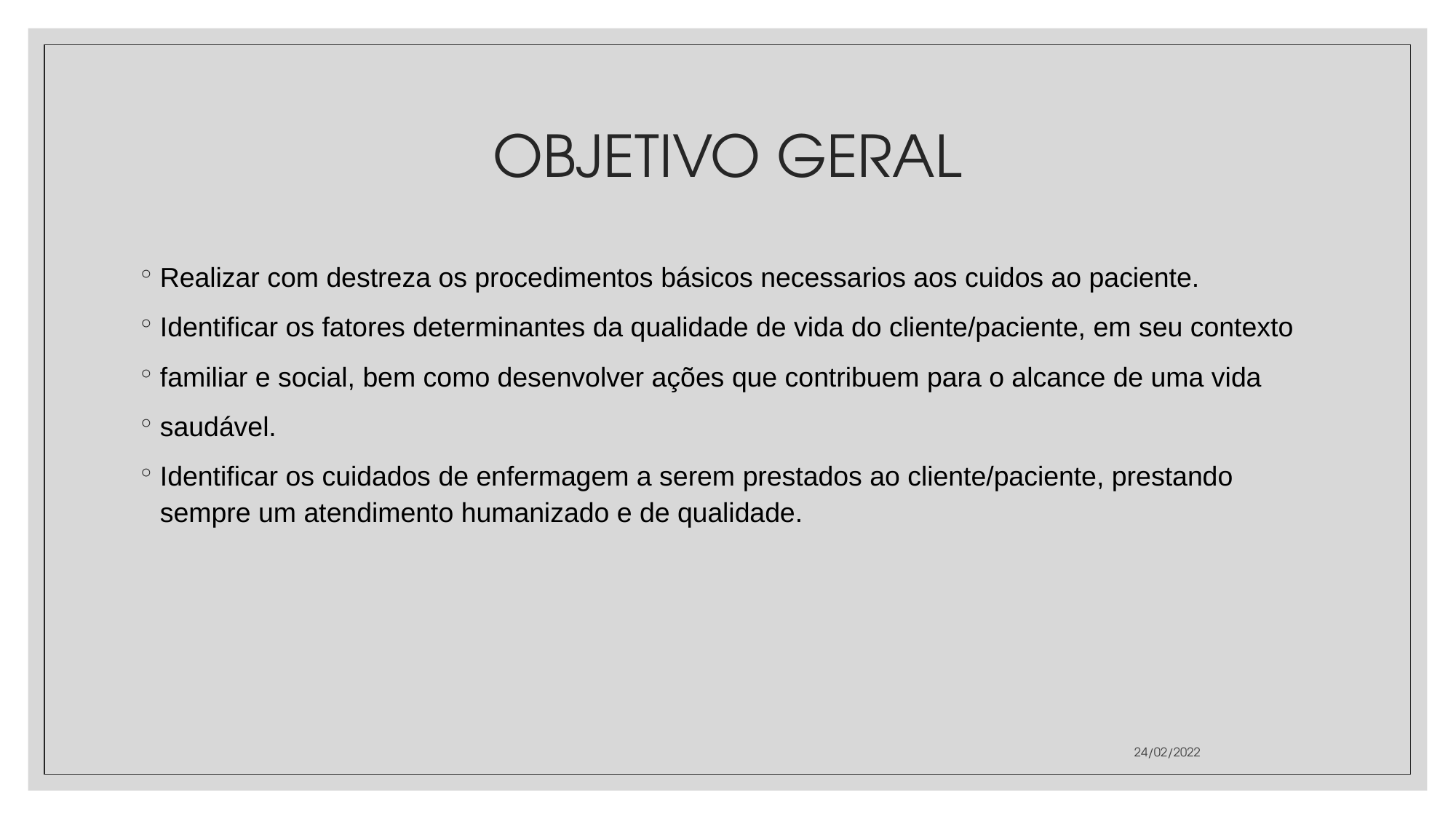

# OBJETIVO GERAL
Realizar com destreza os procedimentos básicos necessarios aos cuidos ao paciente.
Identificar os fatores determinantes da qualidade de vida do cliente/paciente, em seu contexto
familiar e social, bem como desenvolver ações que contribuem para o alcance de uma vida
saudável.
Identificar os cuidados de enfermagem a serem prestados ao cliente/paciente, prestando sempre um atendimento humanizado e de qualidade.
24/02/2022